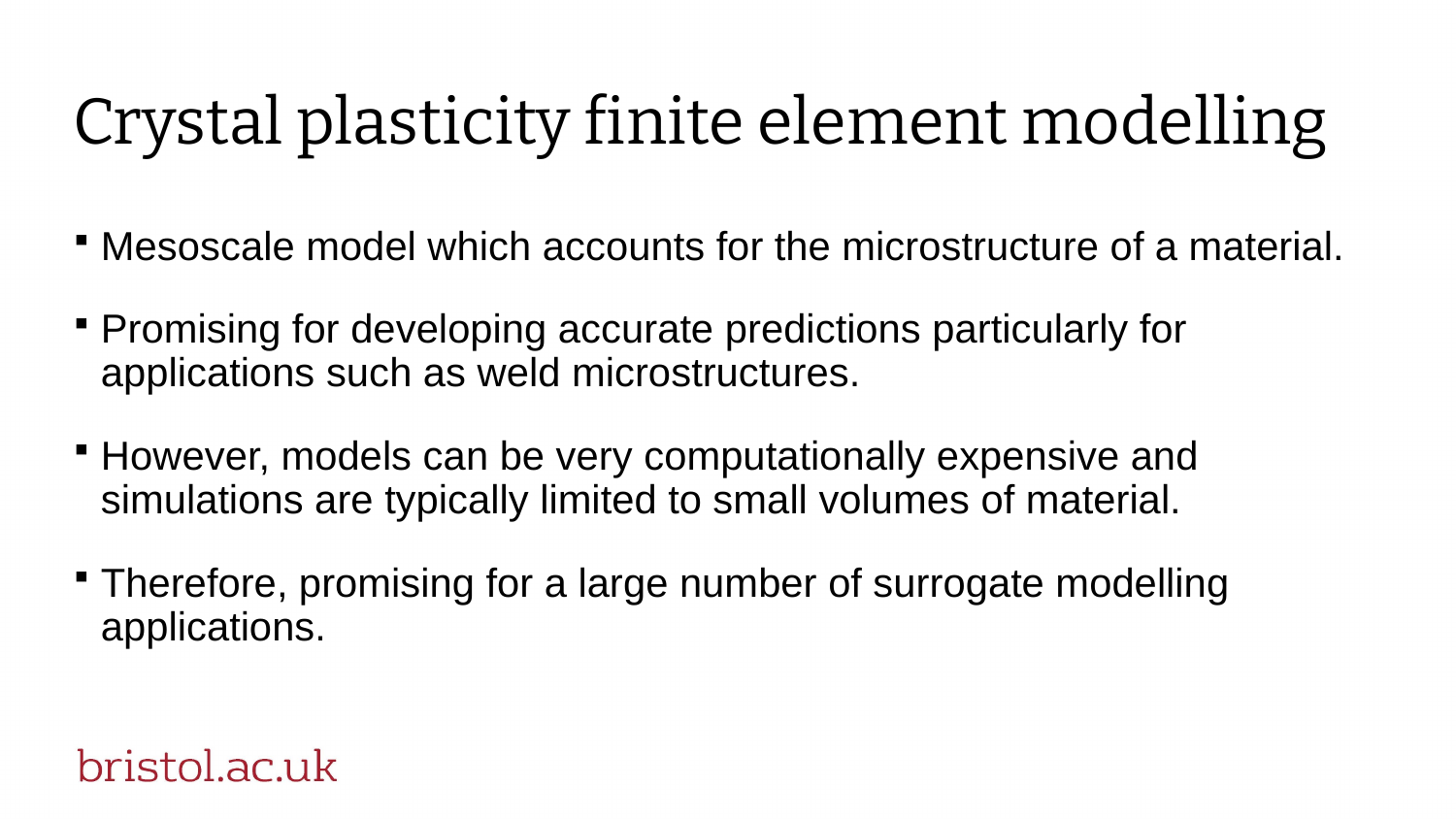

# Crystal plasticity finite element modelling
Mesoscale model which accounts for the microstructure of a material.
Promising for developing accurate predictions particularly for applications such as weld microstructures.
However, models can be very computationally expensive and simulations are typically limited to small volumes of material.
Therefore, promising for a large number of surrogate modelling applications.